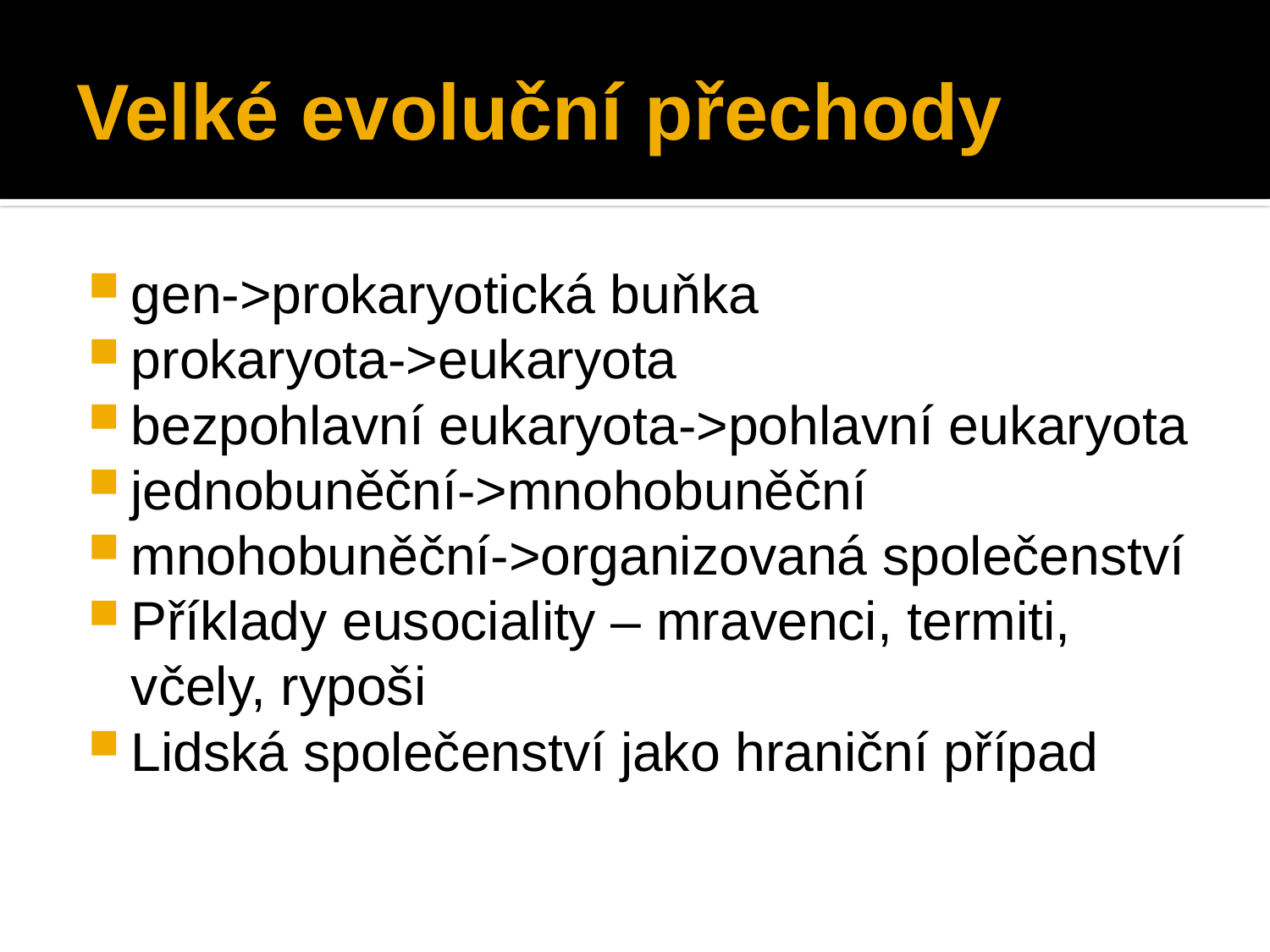

# Velké evoluční přechody
gen->prokaryotická buňka
prokaryota->eukaryota
bezpohlavní eukaryota->pohlavní eukaryota
jednobuněční->mnohobuněční
mnohobuněční->organizovaná společenství
Příklady eusociality – mravenci, termiti, včely, rypoši
Lidská společenství jako hraniční případ